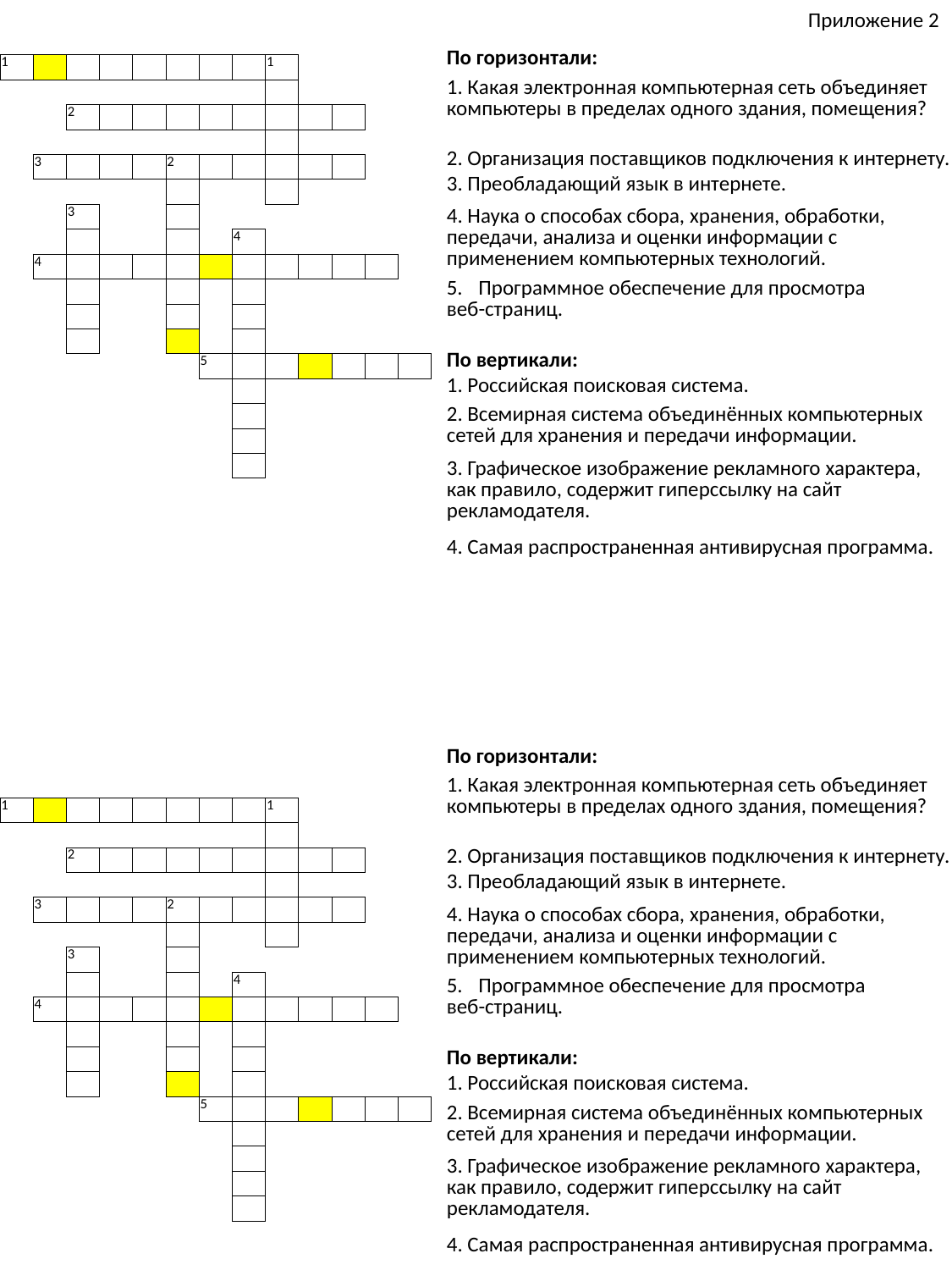

Приложение 2
| По горизонтали: |
| --- |
| 1. Какая электронная компьютерная сеть объединяет компьютеры в пределах одного здания, помещения? |
| 2. Организация поставщиков подключения к интернету. |
| 3. Преобладающий язык в интернете. |
| 4. Наука о способах сбора, хранения, обработки, передачи, анализа и оценки информации с применением компьютерных технологий. |
| Программное обеспечение для просмотра веб-страниц. |
|  |
| По вертикали: |
| 1. Российская поисковая система. |
| 2. Всемирная система объединённых компьютерных сетей для хранения и передачи информации. |
| 3. Графическое изображение рекламного характера, как правило, содержит гиперссылку на сайт рекламодателя. |
| 4. Самая распространенная антивирусная программа. |
| 1 |  |  |  |  |  |  |  | 1 |  |  |  |  |
| --- | --- | --- | --- | --- | --- | --- | --- | --- | --- | --- | --- | --- |
|  |  |  |  |  |  |  |  |  |  |  |  |  |
|  |  | 2 |  |  |  |  |  |  |  |  |  |  |
|  |  |  |  |  |  |  |  |  |  |  |  |  |
|  | 3 |  |  |  | 2 |  |  |  |  |  |  |  |
|  |  |  |  |  |  |  |  |  |  |  |  |  |
|  |  | 3 |  |  |  |  |  |  |  |  |  |  |
|  |  |  |  |  |  |  | 4 |  |  |  |  |  |
|  | 4 |  |  |  |  |  |  |  |  |  |  |  |
|  |  |  |  |  |  |  |  |  |  |  |  |  |
|  |  |  |  |  |  |  |  |  |  |  |  |  |
|  |  |  |  |  |  |  |  |  |  |  |  |  |
|  |  |  |  |  |  | 5 |  |  |  |  |  |  |
|  |  |  |  |  |  |  |  |  |  |  |  |  |
|  |  |  |  |  |  |  |  |  |  |  |  |  |
|  |  |  |  |  |  |  |  |  |  |  |  |  |
|  |  |  |  |  |  |  |  |  |  |  |  |  |
| По горизонтали: |
| --- |
| 1. Какая электронная компьютерная сеть объединяет компьютеры в пределах одного здания, помещения? |
| 2. Организация поставщиков подключения к интернету. |
| 3. Преобладающий язык в интернете. |
| 4. Наука о способах сбора, хранения, обработки, передачи, анализа и оценки информации с применением компьютерных технологий. |
| Программное обеспечение для просмотра веб-страниц. |
|  |
| По вертикали: |
| 1. Российская поисковая система. |
| 2. Всемирная система объединённых компьютерных сетей для хранения и передачи информации. |
| 3. Графическое изображение рекламного характера, как правило, содержит гиперссылку на сайт рекламодателя. |
| 4. Самая распространенная антивирусная программа. |
| 1 |  |  |  |  |  |  |  | 1 |  |  |  |  |
| --- | --- | --- | --- | --- | --- | --- | --- | --- | --- | --- | --- | --- |
|  |  |  |  |  |  |  |  |  |  |  |  |  |
|  |  | 2 |  |  |  |  |  |  |  |  |  |  |
|  |  |  |  |  |  |  |  |  |  |  |  |  |
|  | 3 |  |  |  | 2 |  |  |  |  |  |  |  |
|  |  |  |  |  |  |  |  |  |  |  |  |  |
|  |  | 3 |  |  |  |  |  |  |  |  |  |  |
|  |  |  |  |  |  |  | 4 |  |  |  |  |  |
|  | 4 |  |  |  |  |  |  |  |  |  |  |  |
|  |  |  |  |  |  |  |  |  |  |  |  |  |
|  |  |  |  |  |  |  |  |  |  |  |  |  |
|  |  |  |  |  |  |  |  |  |  |  |  |  |
|  |  |  |  |  |  | 5 |  |  |  |  |  |  |
|  |  |  |  |  |  |  |  |  |  |  |  |  |
|  |  |  |  |  |  |  |  |  |  |  |  |  |
|  |  |  |  |  |  |  |  |  |  |  |  |  |
|  |  |  |  |  |  |  |  |  |  |  |  |  |